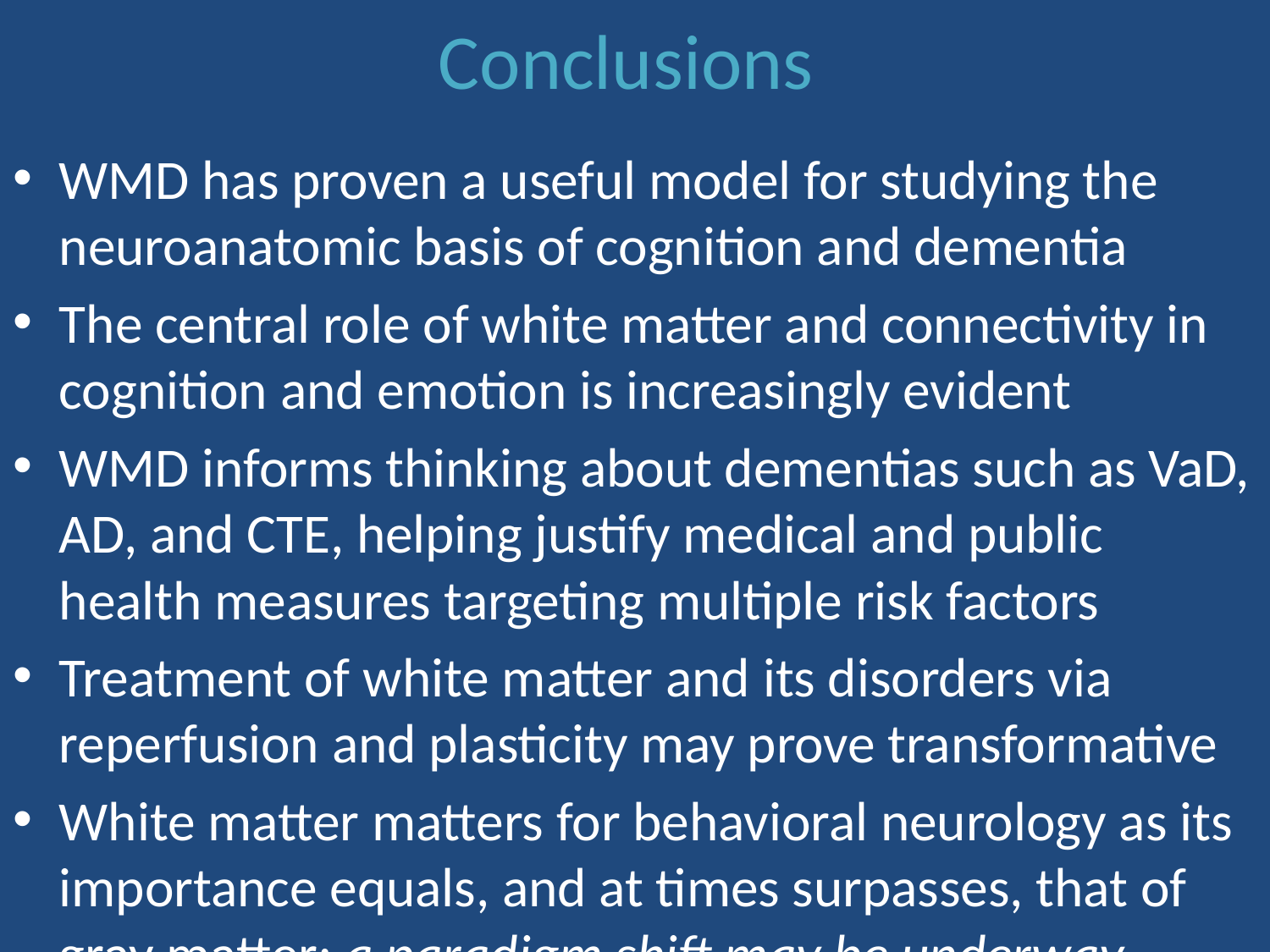

# Conclusions
WMD has proven a useful model for studying the neuroanatomic basis of cognition and dementia
The central role of white matter and connectivity in cognition and emotion is increasingly evident
WMD informs thinking about dementias such as VaD, AD, and CTE, helping justify medical and public health measures targeting multiple risk factors
Treatment of white matter and its disorders via reperfusion and plasticity may prove transformative
White matter matters for behavioral neurology as its importance equals, and at times surpasses, that of gray matter; a paradigm shift may be underway